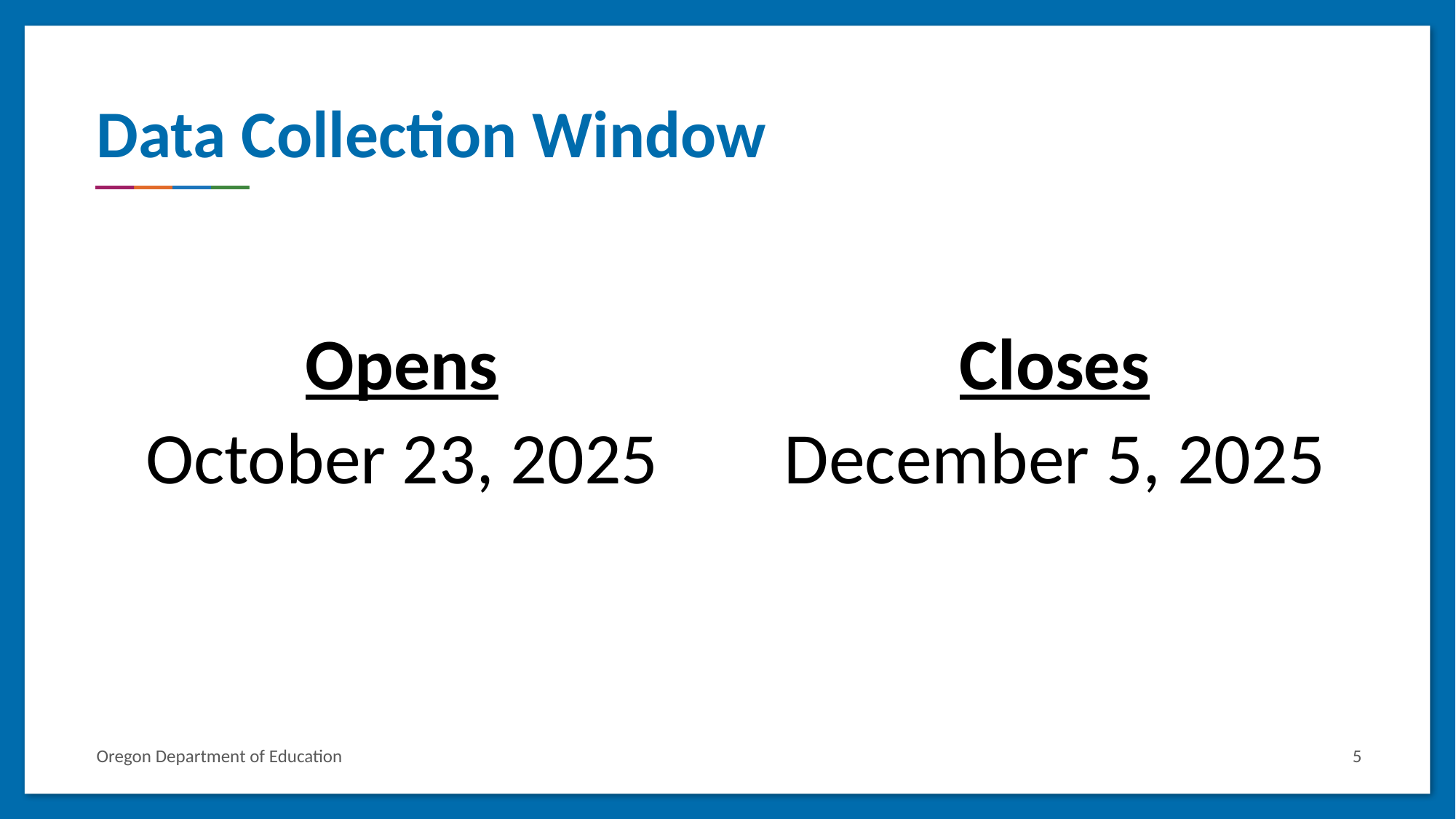

# Data Collection Window
Opens
October 23, 2025
Closes
December 5, 2025
Oregon Department of Education
5